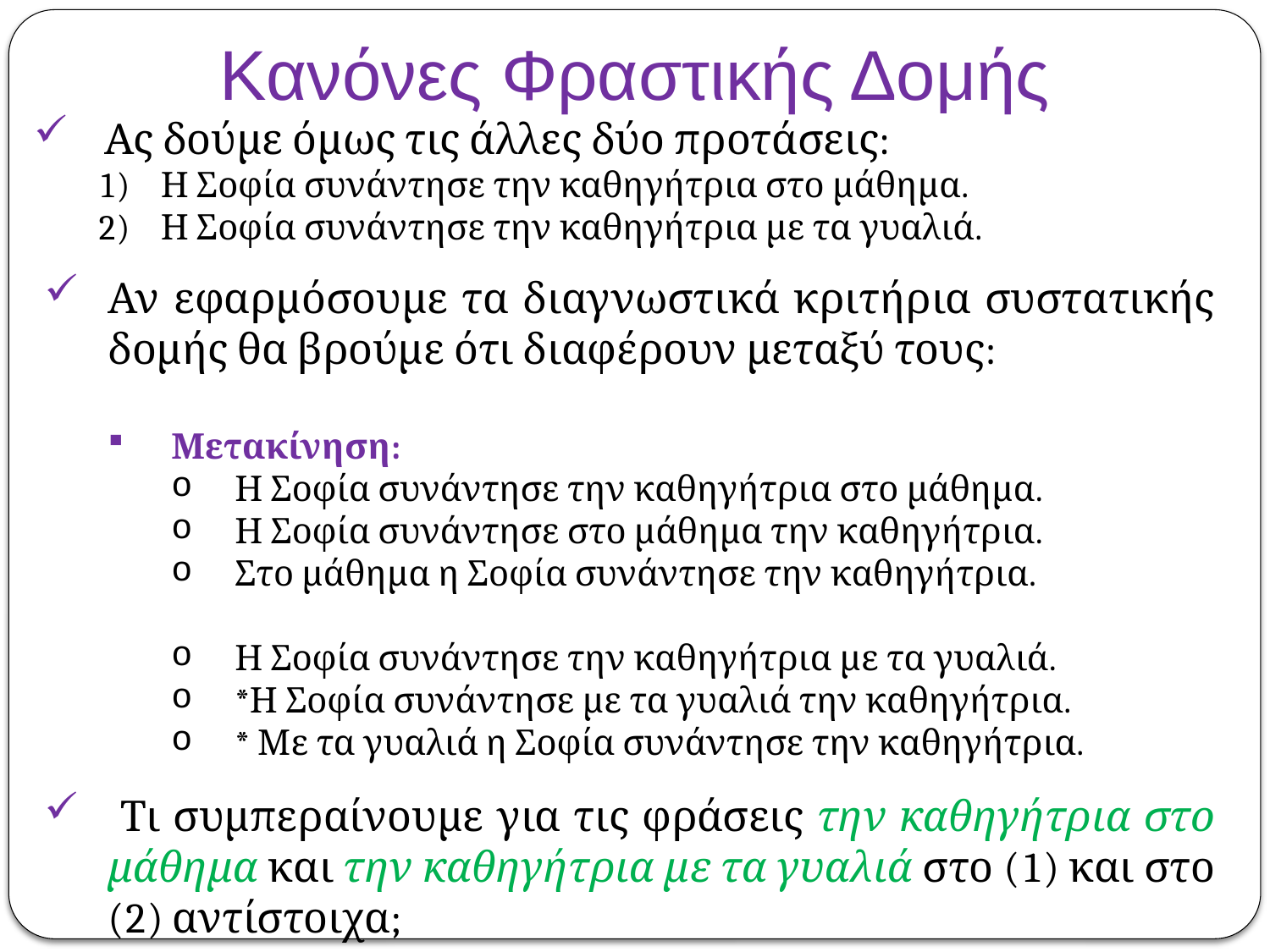

# Κανόνες Φραστικής Δομής
   Ας δούμε όμως τις άλλες δύο προτάσεις:
Η Σοφία συνάντησε την καθηγήτρια στο μάθημα.
Η Σοφία συνάντησε την καθηγήτρια με τα γυαλιά.

Αν εφαρμόσουμε τα διαγνωστικά κριτήρια συστατικής δομής θα βρούμε ότι διαφέρουν μεταξύ τους:

Μετακίνηση:
Η Σοφία συνάντησε την καθηγήτρια στο μάθημα.
Η Σοφία συνάντησε στο μάθημα την καθηγήτρια.
Στο μάθημα η Σοφία συνάντησε την καθηγήτρια.

Η Σοφία συνάντησε την καθηγήτρια με τα γυαλιά.
*Η Σοφία συνάντησε με τα γυαλιά την καθηγήτρια.
* Με τα γυαλιά η Σοφία συνάντησε την καθηγήτρια.

 Τι συμπεραίνουμε για τις φράσεις την καθηγήτρια στο μάθημα και την καθηγήτρια με τα γυαλιά στο (1) και στο (2) αντίστοιχα;